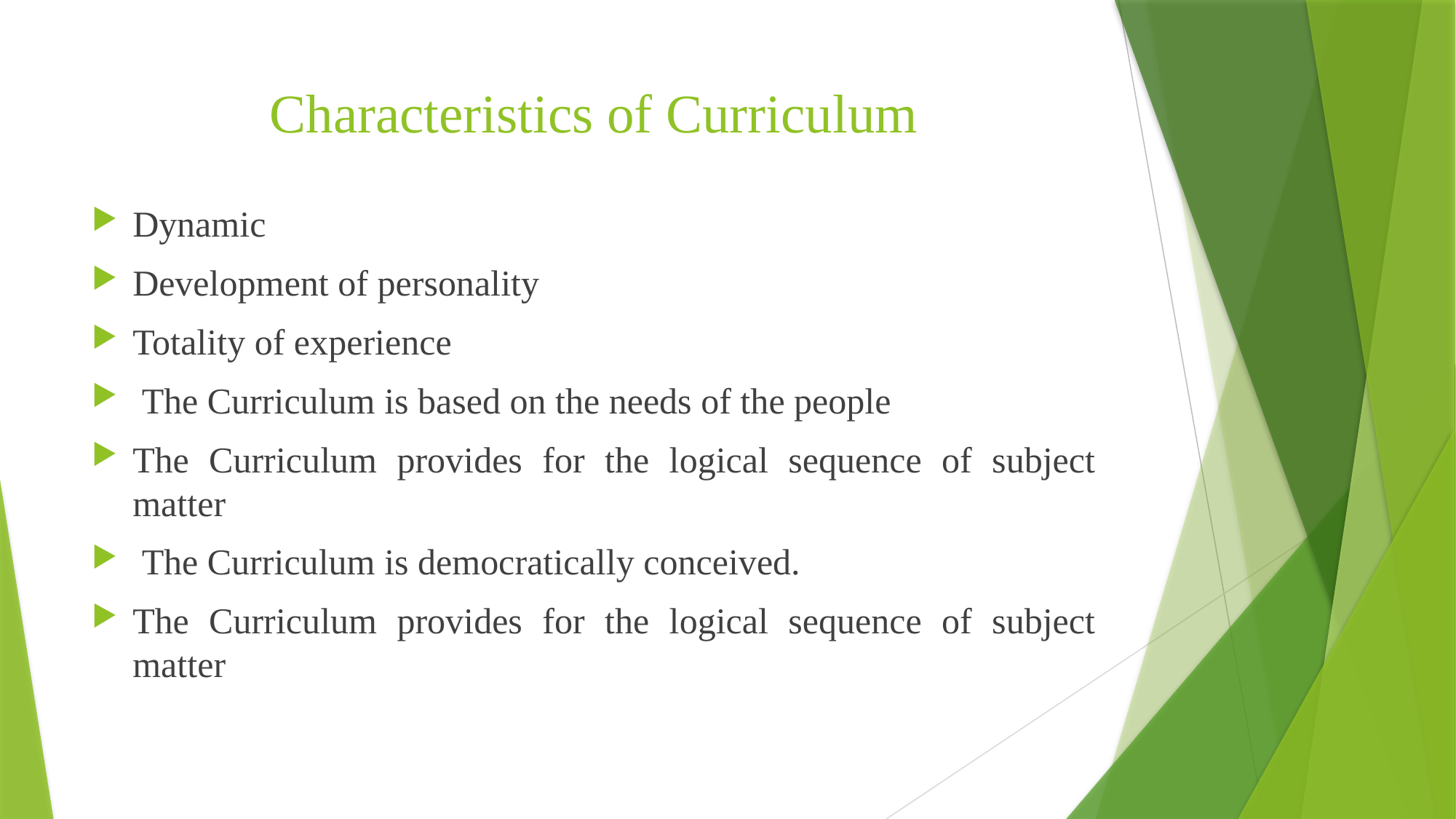

# Characteristics of Curriculum
Dynamic
Development of personality
Totality of experience
 The Curriculum is based on the needs of the people
The Curriculum provides for the logical sequence of subject matter
 The Curriculum is democratically conceived.
The Curriculum provides for the logical sequence of subject matter